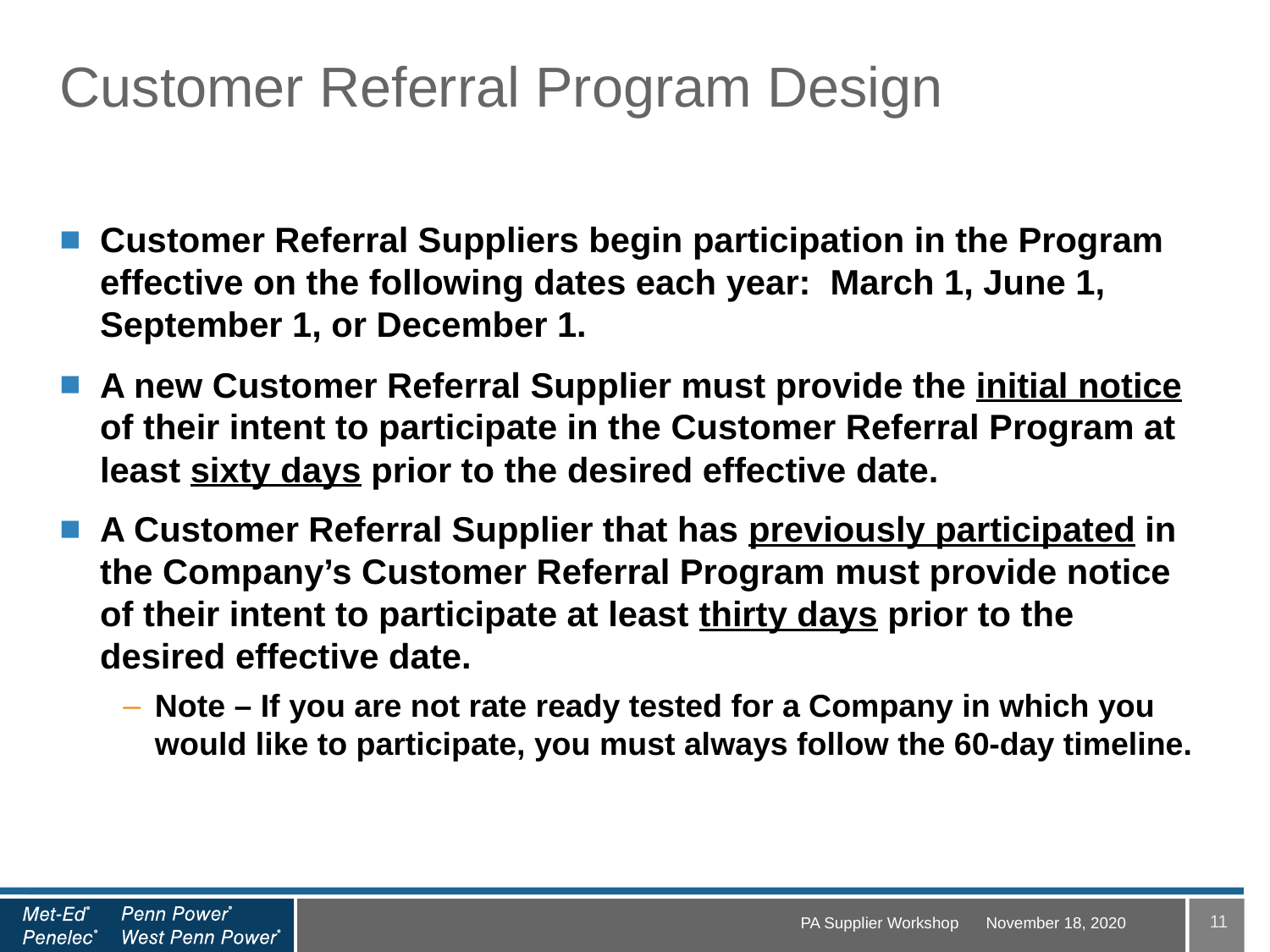

# Customer Referral Program Design
Customer Referral Suppliers begin participation in the Program effective on the following dates each year:  March 1, June 1, September 1, or December 1.
A new Customer Referral Supplier must provide the initial notice of their intent to participate in the Customer Referral Program at least sixty days prior to the desired effective date.
A Customer Referral Supplier that has previously participated in the Company’s Customer Referral Program must provide notice of their intent to participate at least thirty days prior to the desired effective date.
Note – If you are not rate ready tested for a Company in which you would like to participate, you must always follow the 60-day timeline.
11
PA Supplier Workshop
November 18, 2020